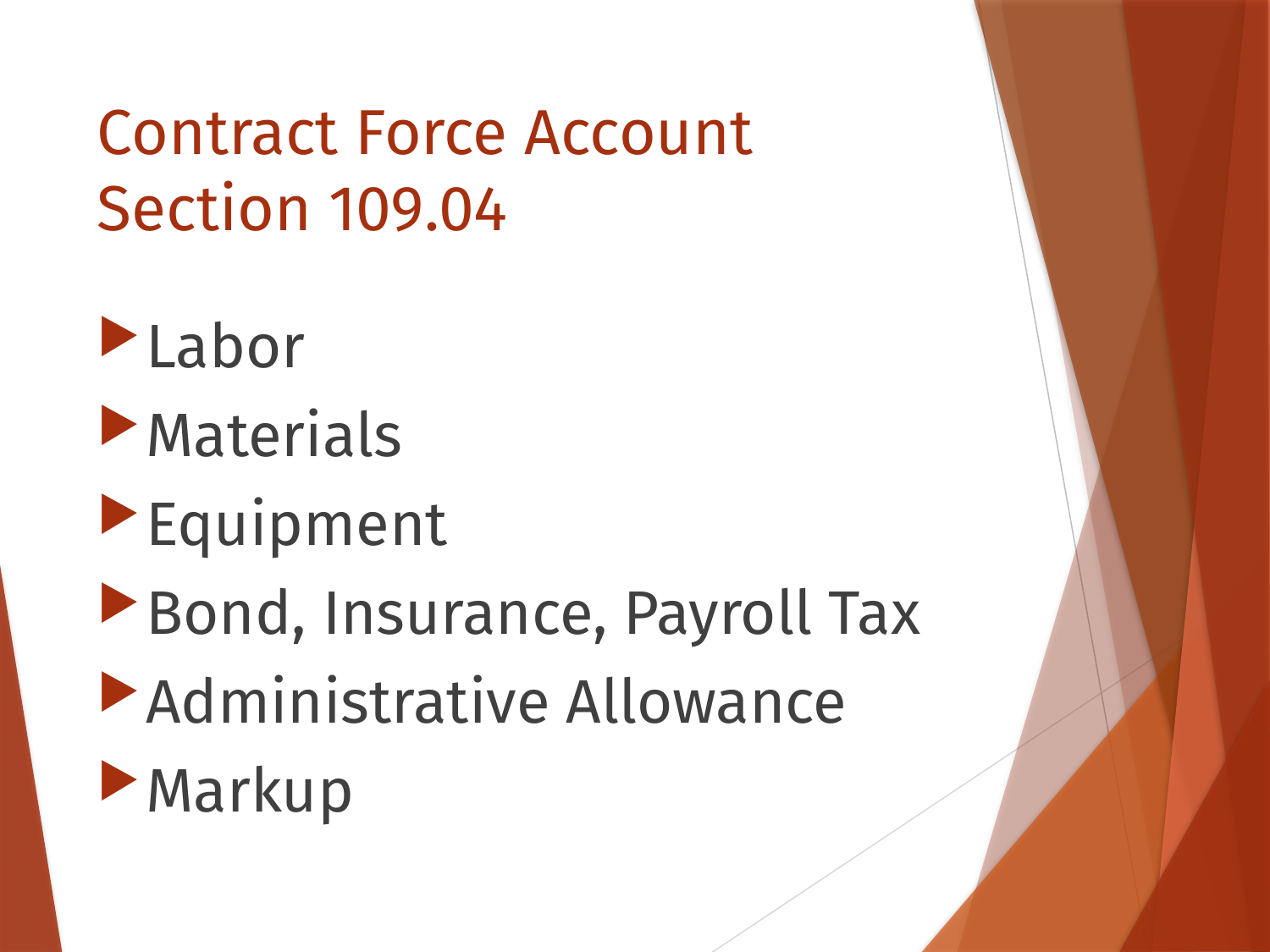

# Contract Force Account Section 109.04
Labor
Materials
Equipment
Bond, Insurance, Payroll Tax
Administrative Allowance
Markup